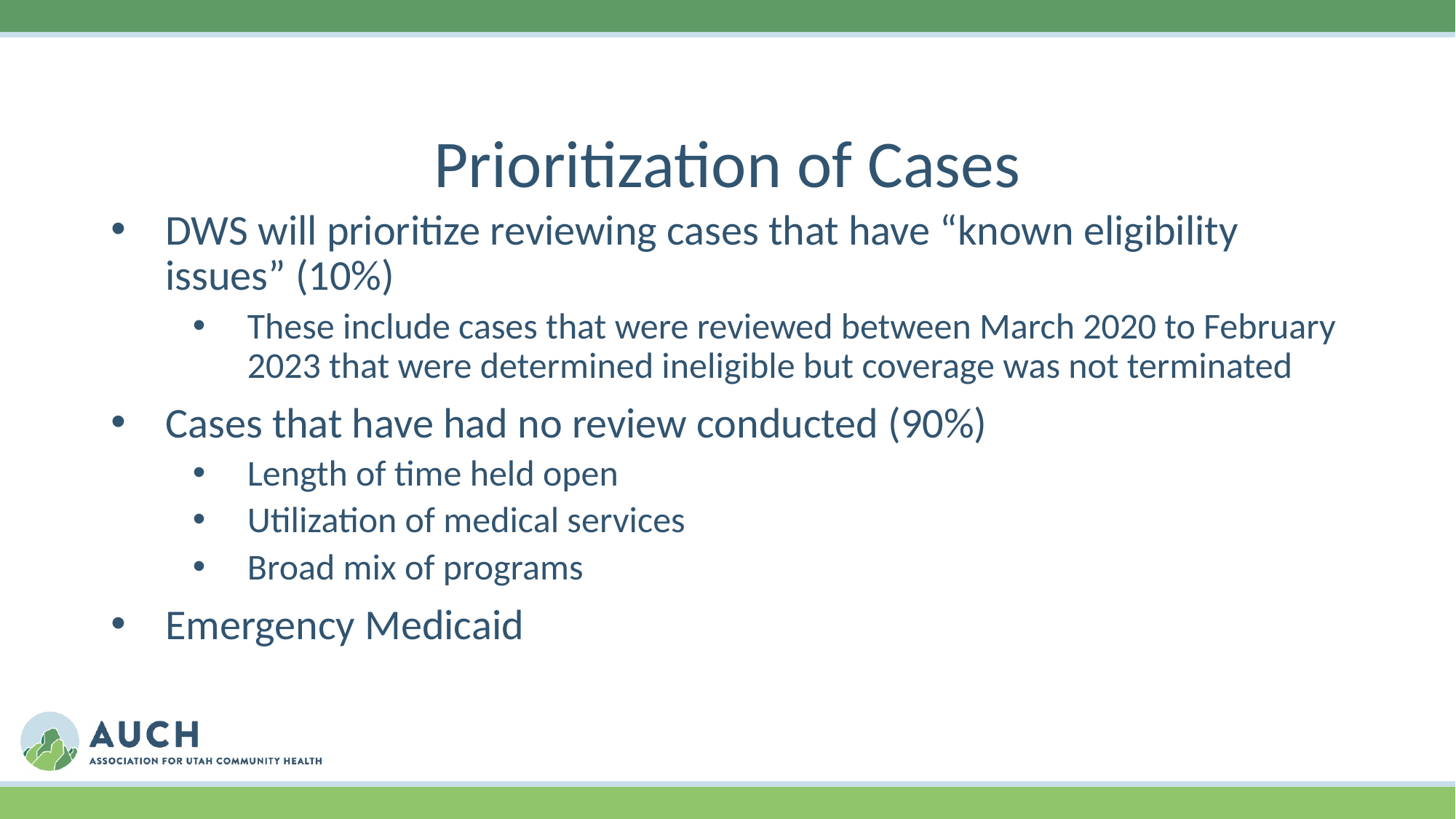

# Prioritization of Cases
DWS will prioritize reviewing cases that have “known eligibility issues” (10%)
These include cases that were reviewed between March 2020 to February 2023 that were determined ineligible but coverage was not terminated
Cases that have had no review conducted (90%)
Length of time held open
Utilization of medical services
Broad mix of programs
Emergency Medicaid